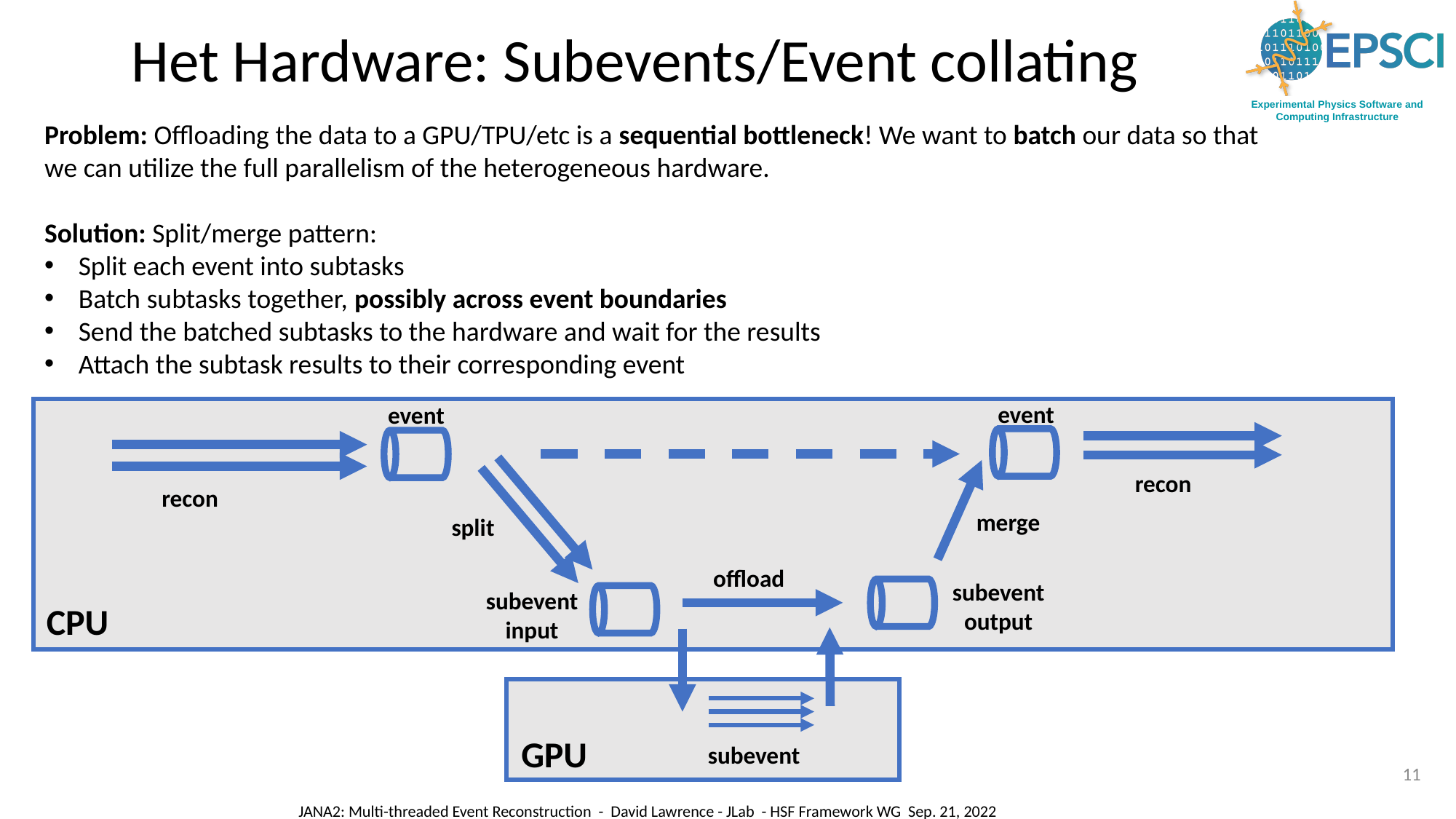

# Het Hardware: Subevents/Event collating
Problem: Offloading the data to a GPU/TPU/etc is a sequential bottleneck! We want to batch our data so that we can utilize the full parallelism of the heterogeneous hardware.

Solution: Split/merge pattern:
Split each event into subtasks
Batch subtasks together, possibly across event boundaries
Send the batched subtasks to the hardware and wait for the results
Attach the subtask results to their corresponding event

event
event

recon

recon
merge

split
offload
subevent output

subevent input

CPU

GPU
subevent

11